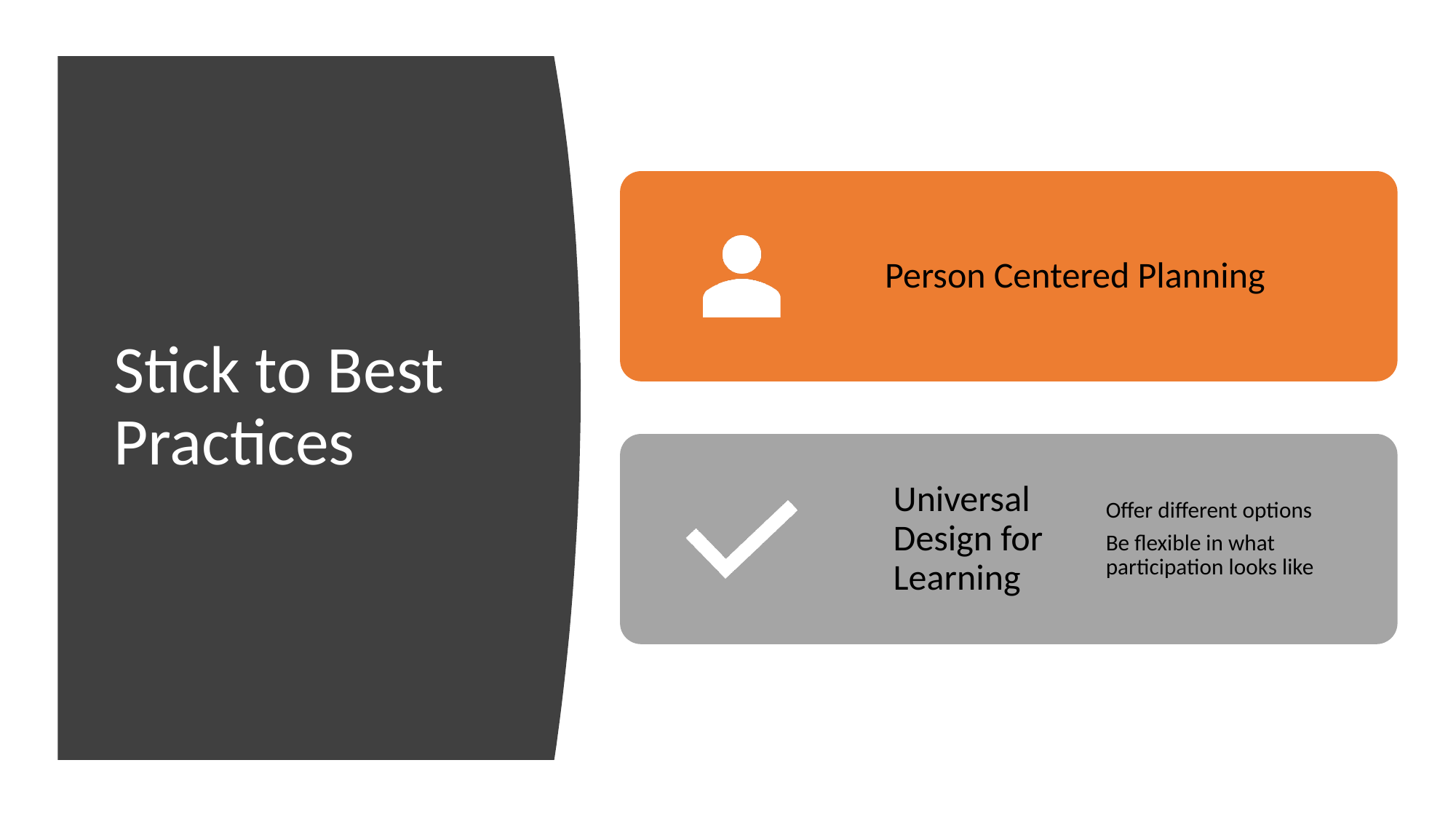

Person Centered Planning
Universal Design for Learning
Offer different options
Be flexible in what participation looks like

# Stick to Best Practices